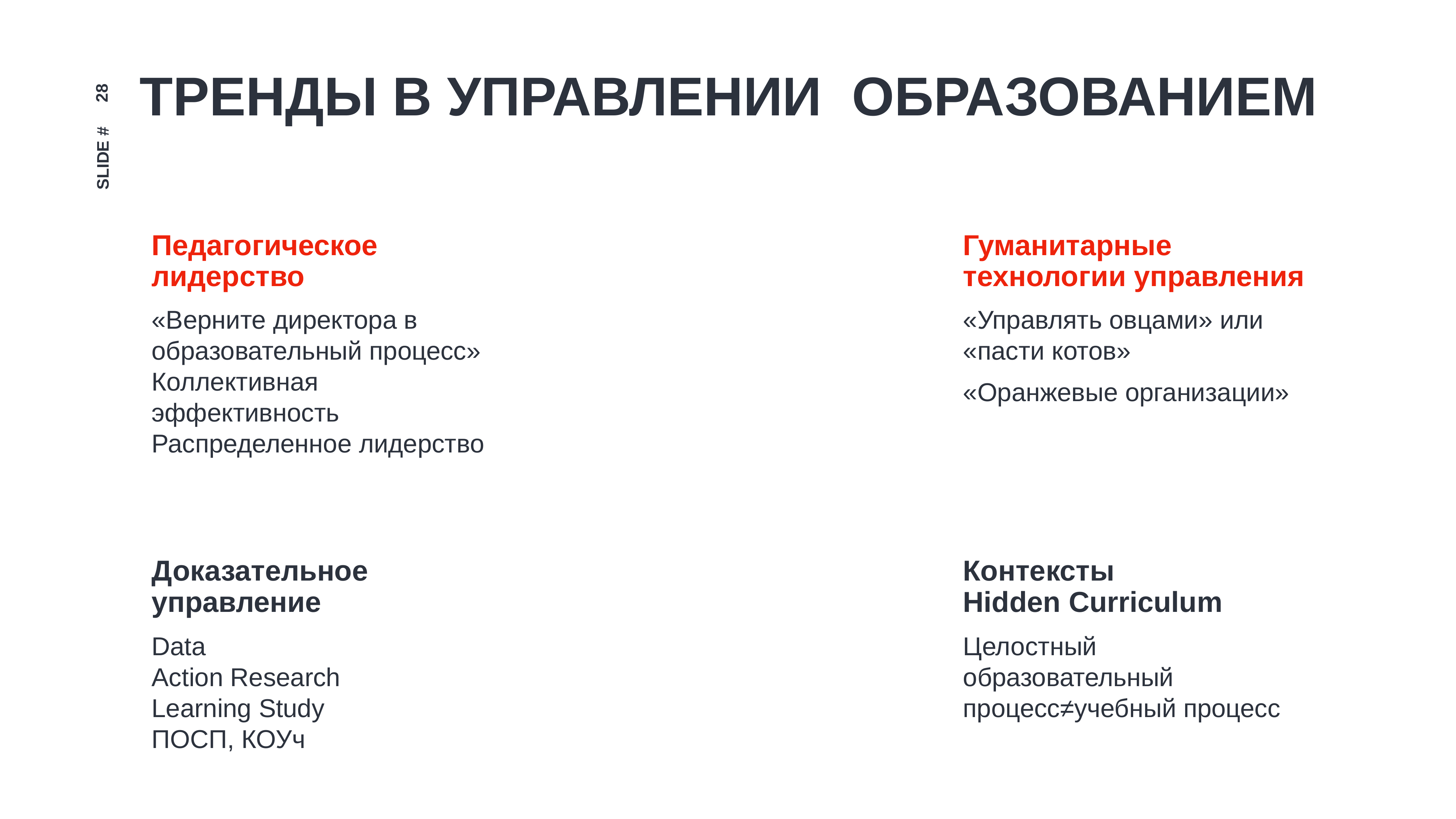

# Тренды в управлении  образованием
28
Slide #
Педагогическое лидерство
Гуманитарные технологии управления

A
«Верните директора в образовательный процесс»
Коллективная эффективность Распределенное лидерство
«Управлять овцами» или «пасти котов»
«Оранжевые организации»

D
B
Доказательное управление
Контексты
Hidden Curriculum
C
Data
Action Research
Learning Study
ПОСП, КОУч
Целостный образовательный процесс≠учебный процесс